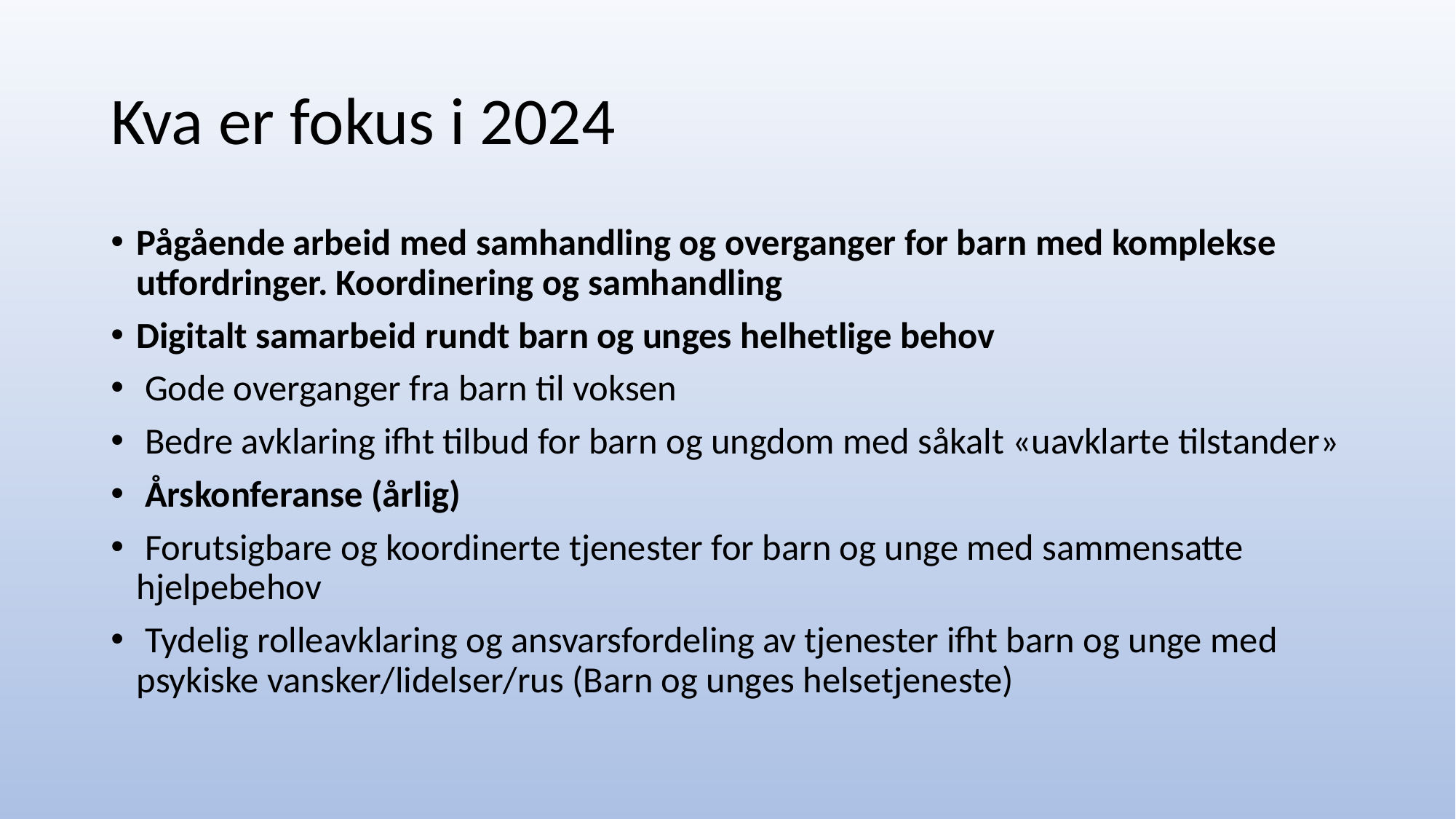

# Kva er fokus i 2024
Pågående arbeid med samhandling og overganger for barn med komplekse utfordringer. Koordinering og samhandling
Digitalt samarbeid rundt barn og unges helhetlige behov
 Gode overganger fra barn til voksen
 Bedre avklaring ifht tilbud for barn og ungdom med såkalt «uavklarte tilstander»
 Årskonferanse (årlig)
 Forutsigbare og koordinerte tjenester for barn og unge med sammensatte hjelpebehov
 Tydelig rolleavklaring og ansvarsfordeling av tjenester ifht barn og unge med psykiske vansker/lidelser/rus (Barn og unges helsetjeneste)